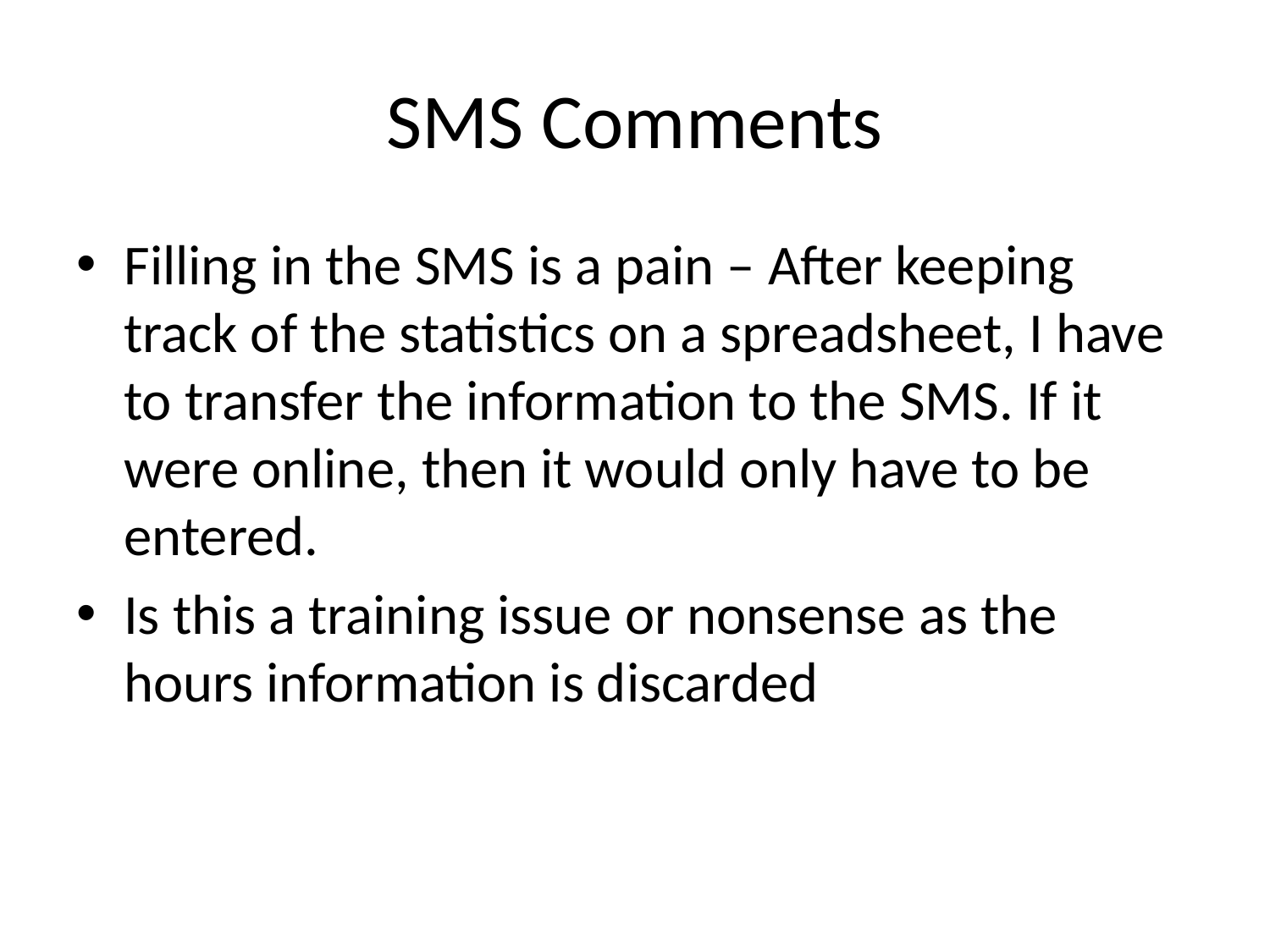

# SMS Comments
Filling in the SMS is a pain – After keeping track of the statistics on a spreadsheet, I have to transfer the information to the SMS. If it were online, then it would only have to be entered.
Is this a training issue or nonsense as the hours information is discarded